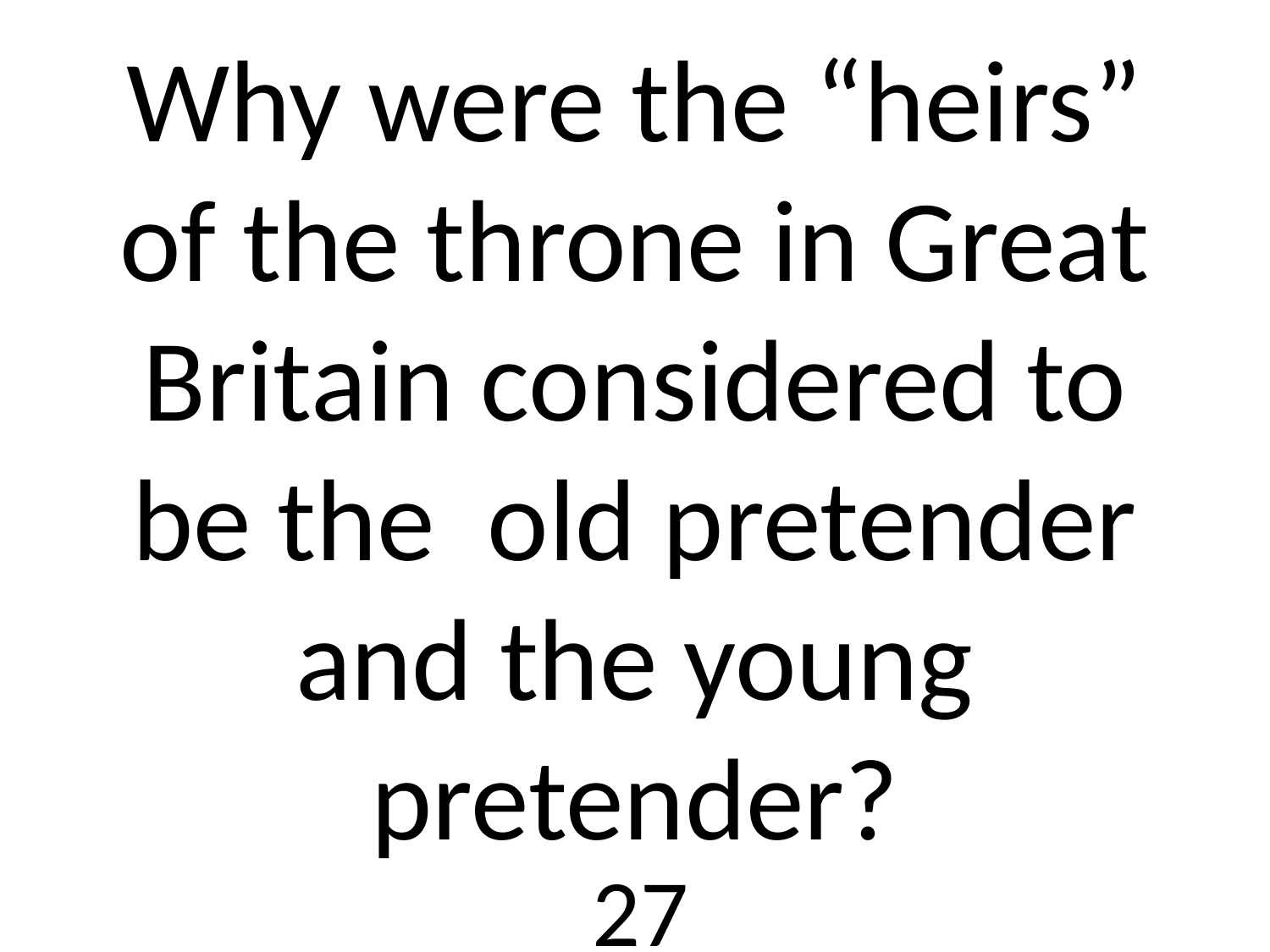

# Why were the “heirs” of the throne in Great Britain considered to be the  old pretender and the young pretender?